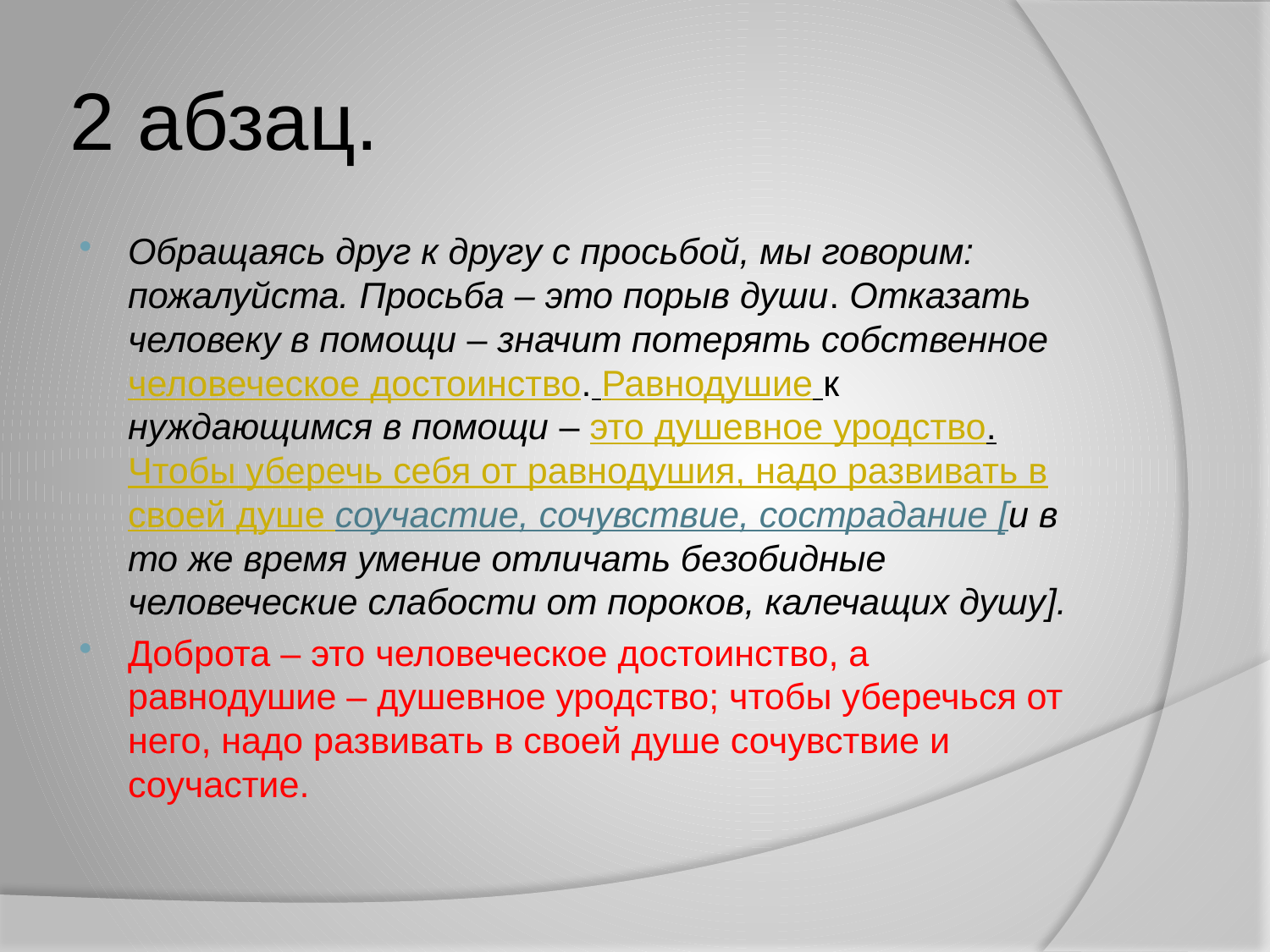

# 2 абзац.
Обращаясь друг к другу с просьбой, мы говорим: пожалуйста. Просьба – это порыв души. Отказать человеку в помощи – значит потерять собственное человеческое достоинство. Равнодушие к нуждающимся в помощи – это душевное уродство. Чтобы уберечь себя от равнодушия, надо развивать в своей душе соучастие, сочувствие, сострадание [и в то же время умение отличать безобидные человеческие слабости от пороков, калечащих душу].
Доброта – это человеческое достоинство, а равнодушие – душевное уродство; чтобы уберечься от него, надо развивать в своей душе сочувствие и соучастие.